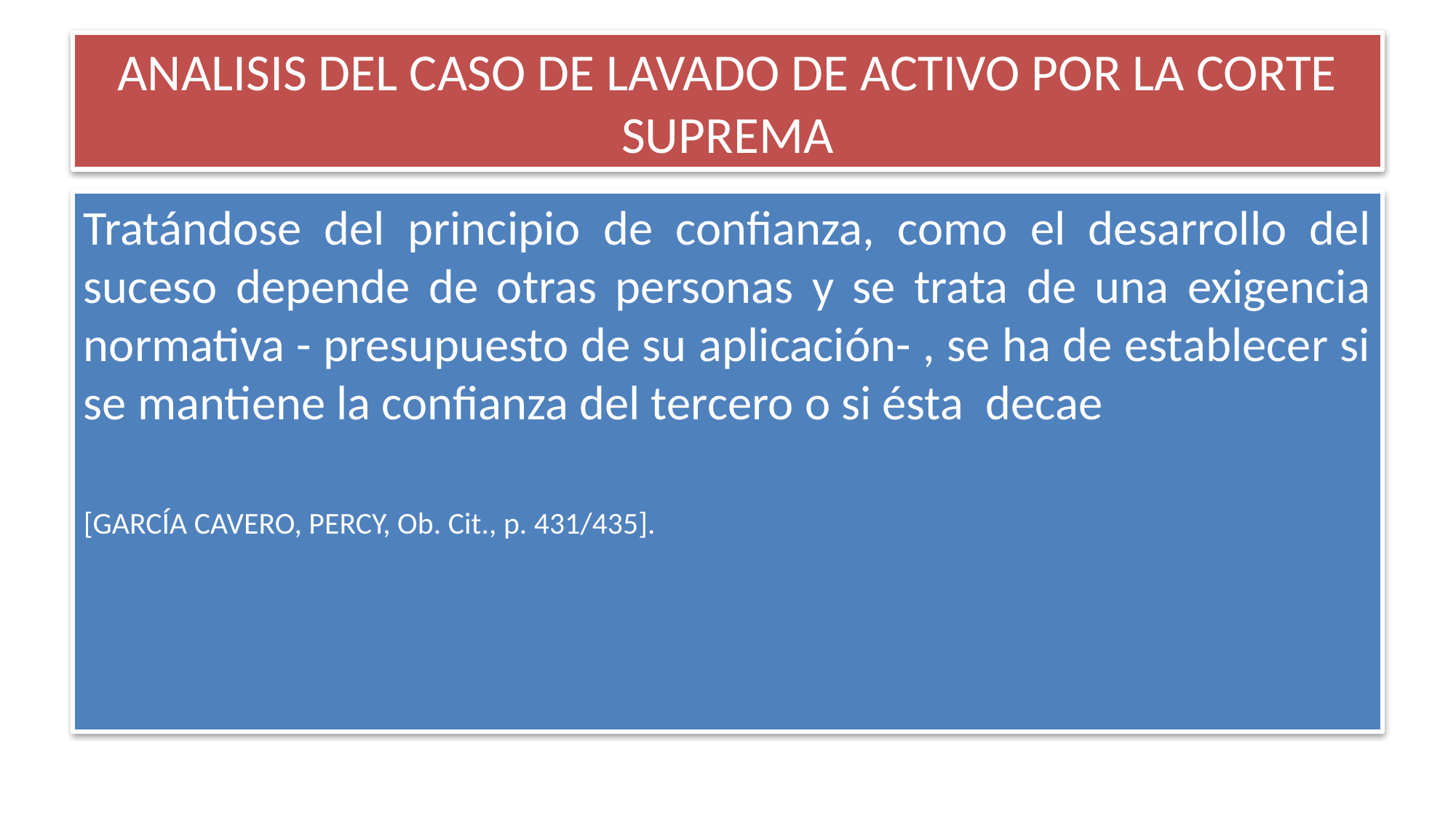

# ANALISIS DEL CASO DE LAVADO DE ACTIVO POR LA CORTE SUPREMA
Tratándose del principio de confianza, como el desarrollo del suceso depende de otras personas y se trata de una exigencia normativa - presupuesto de su aplicación- , se ha de establecer si se mantiene la confianza del tercero o si ésta  decae

[GARCÍA CAVERO, PERCY, Ob. Cit., p. 431/435].